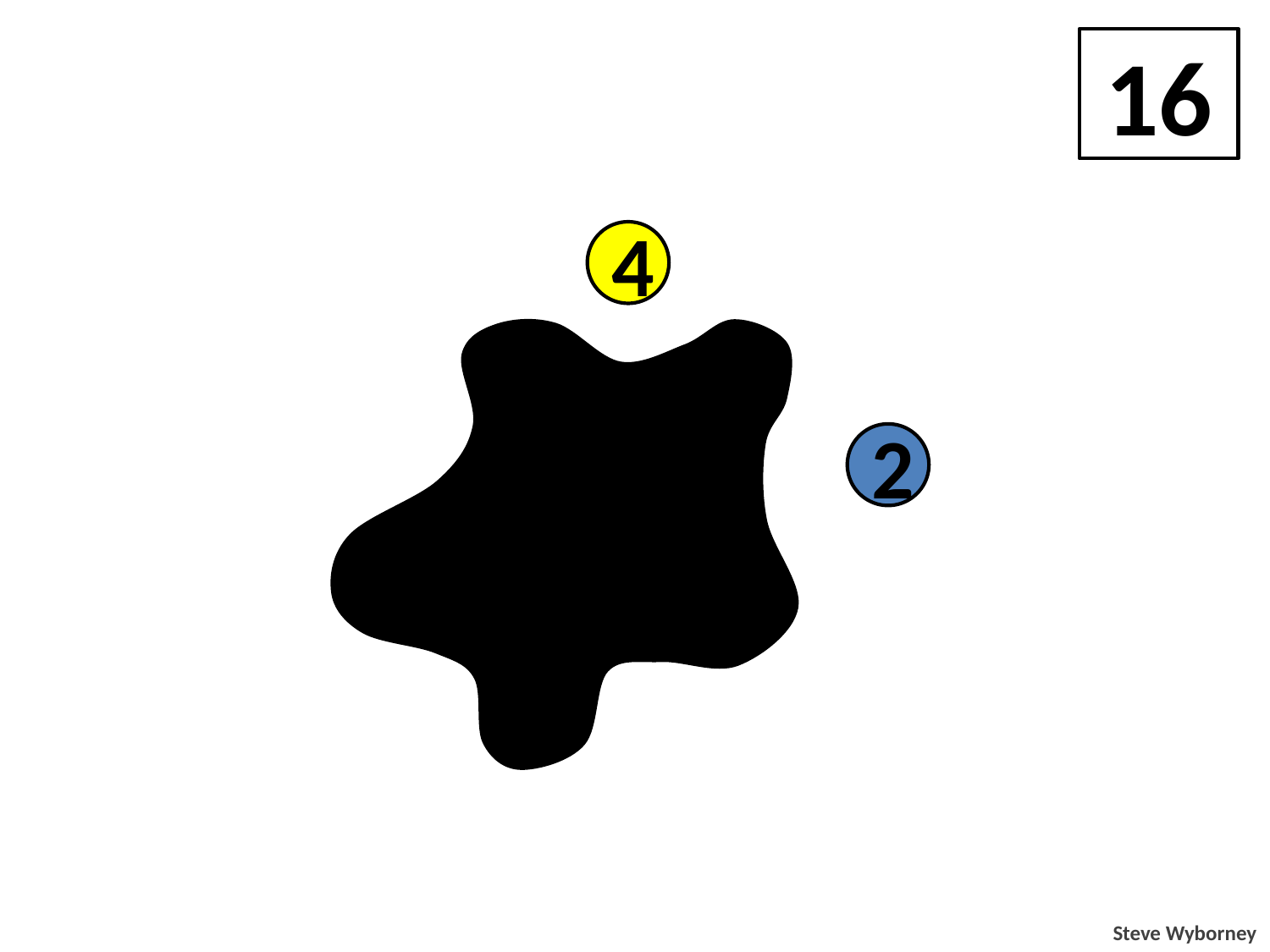

16
4

4
2
4
2
Steve Wyborney